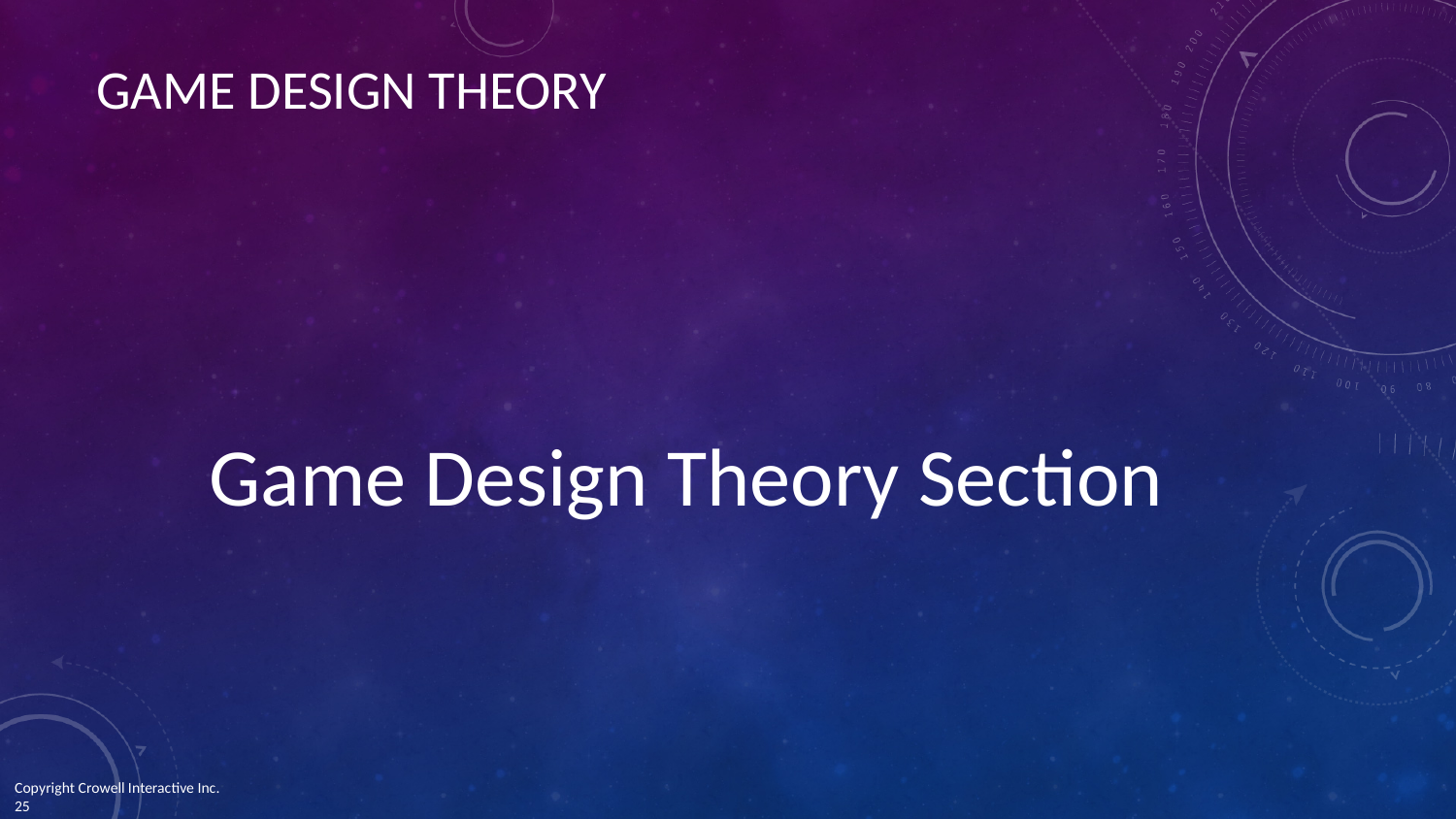

# GAME DESIGN THEORY

Game Design Theory Section
Copyright Crowell Interactive Inc. 	 25